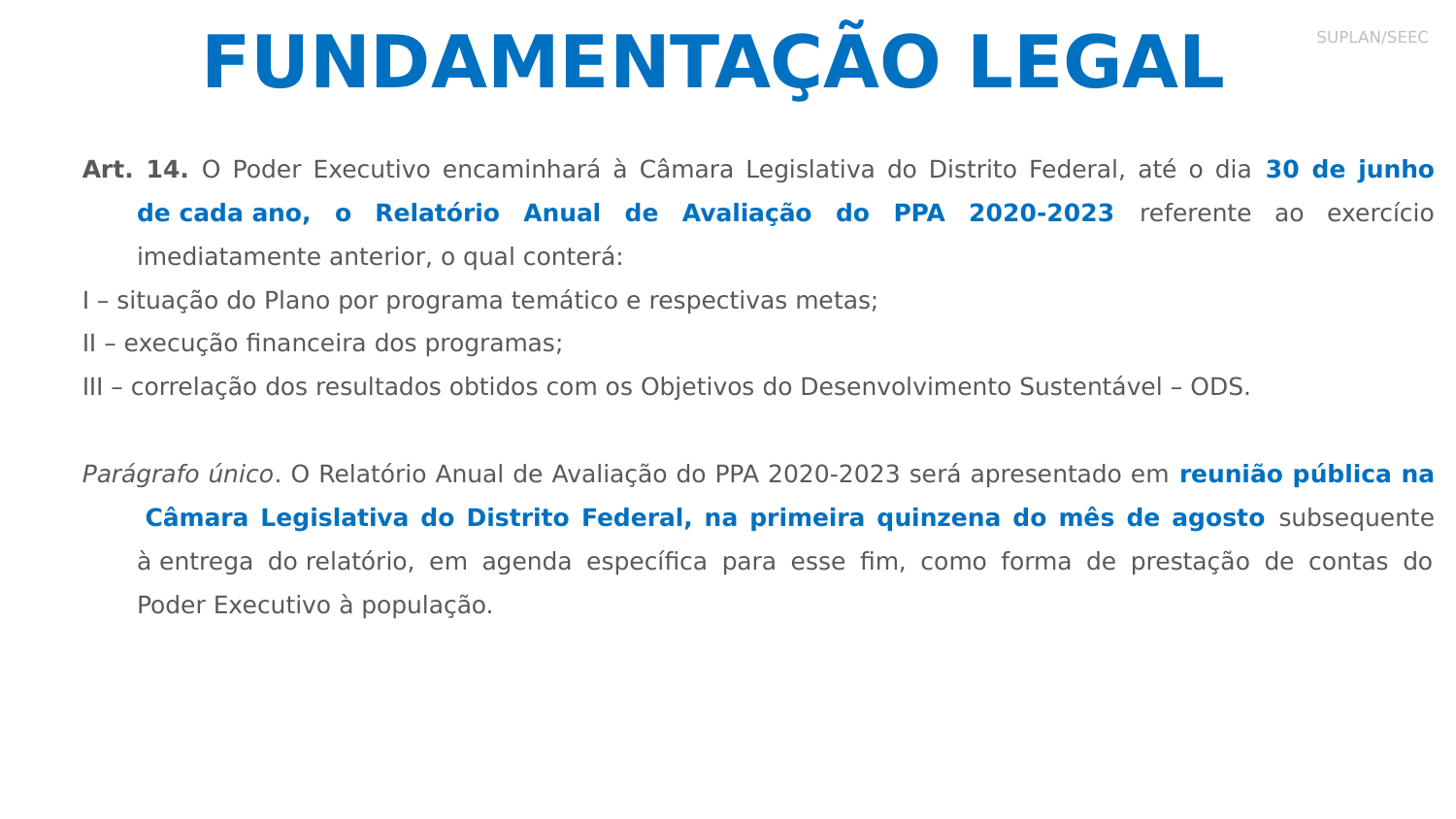

# FUNDAMENTAÇÃO LEGAL
SUPLAN/SEEC
Art. 14. O Poder Executivo encaminhará à Câmara Legislativa do Distrito Federal, até o dia 30 de junho de cada ano, o Relatório Anual de Avaliação do PPA 2020-2023 referente ao exercício imediatamente anterior, o qual conterá:
I – situação do Plano por programa temático e respectivas metas;
II – execução financeira dos programas;
III – correlação dos resultados obtidos com os Objetivos do Desenvolvimento Sustentável – ODS.

Parágrafo único. O Relatório Anual de Avaliação do PPA 2020-2023 será apresentado em reunião pública na  Câmara Legislativa do Distrito Federal, na primeira quinzena do mês de agosto subsequente à entrega do relatório, em agenda específica para esse fim, como forma de prestação de contas do Poder Executivo à população.